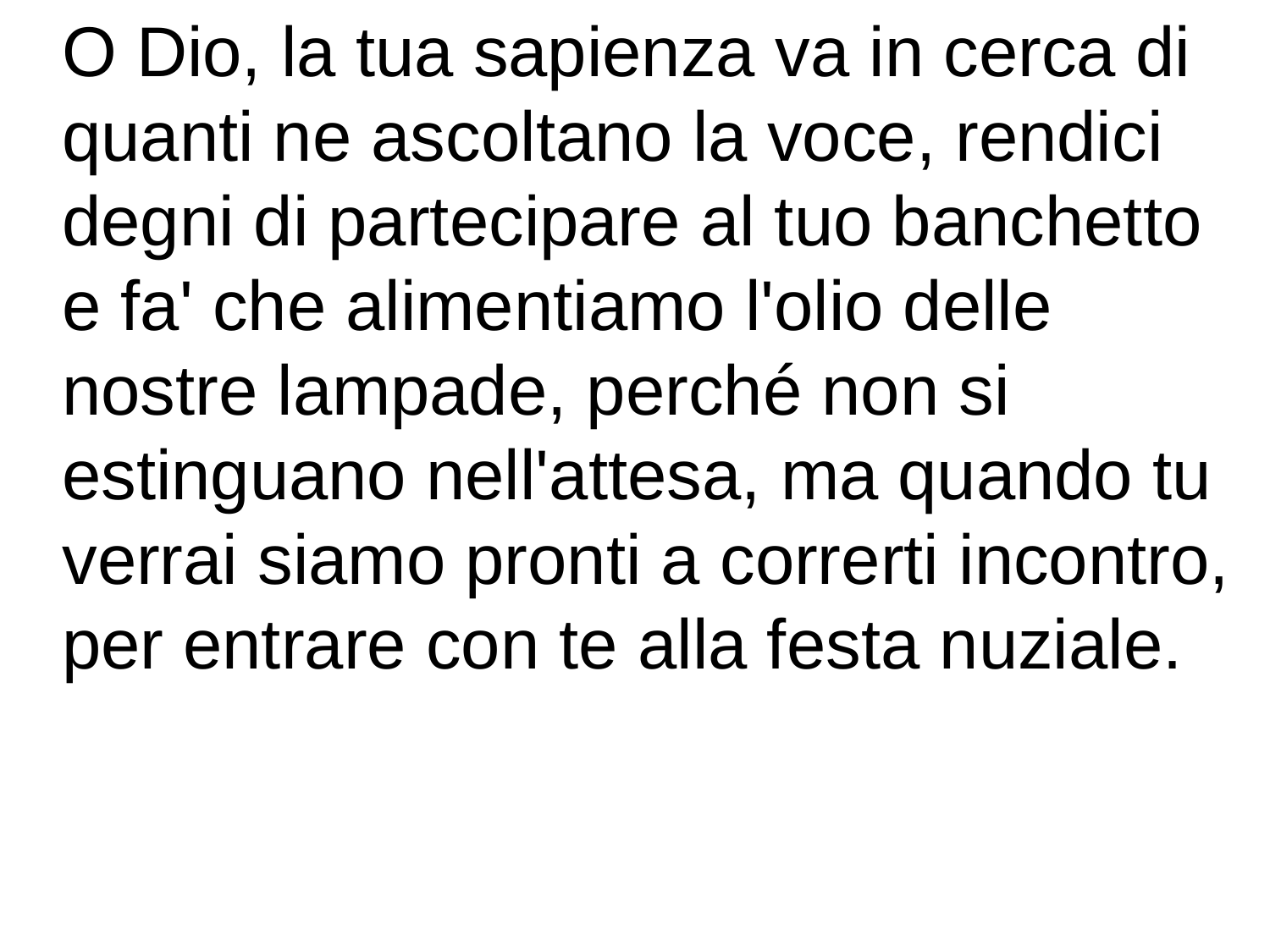

O Dio, la tua sapienza va in cerca di quanti ne ascoltano la voce, rendici degni di partecipare al tuo banchetto e fa' che alimentiamo l'olio delle nostre lampade, perché non si estinguano nell'attesa, ma quando tu verrai siamo pronti a correrti incontro, per entrare con te alla festa nuziale.